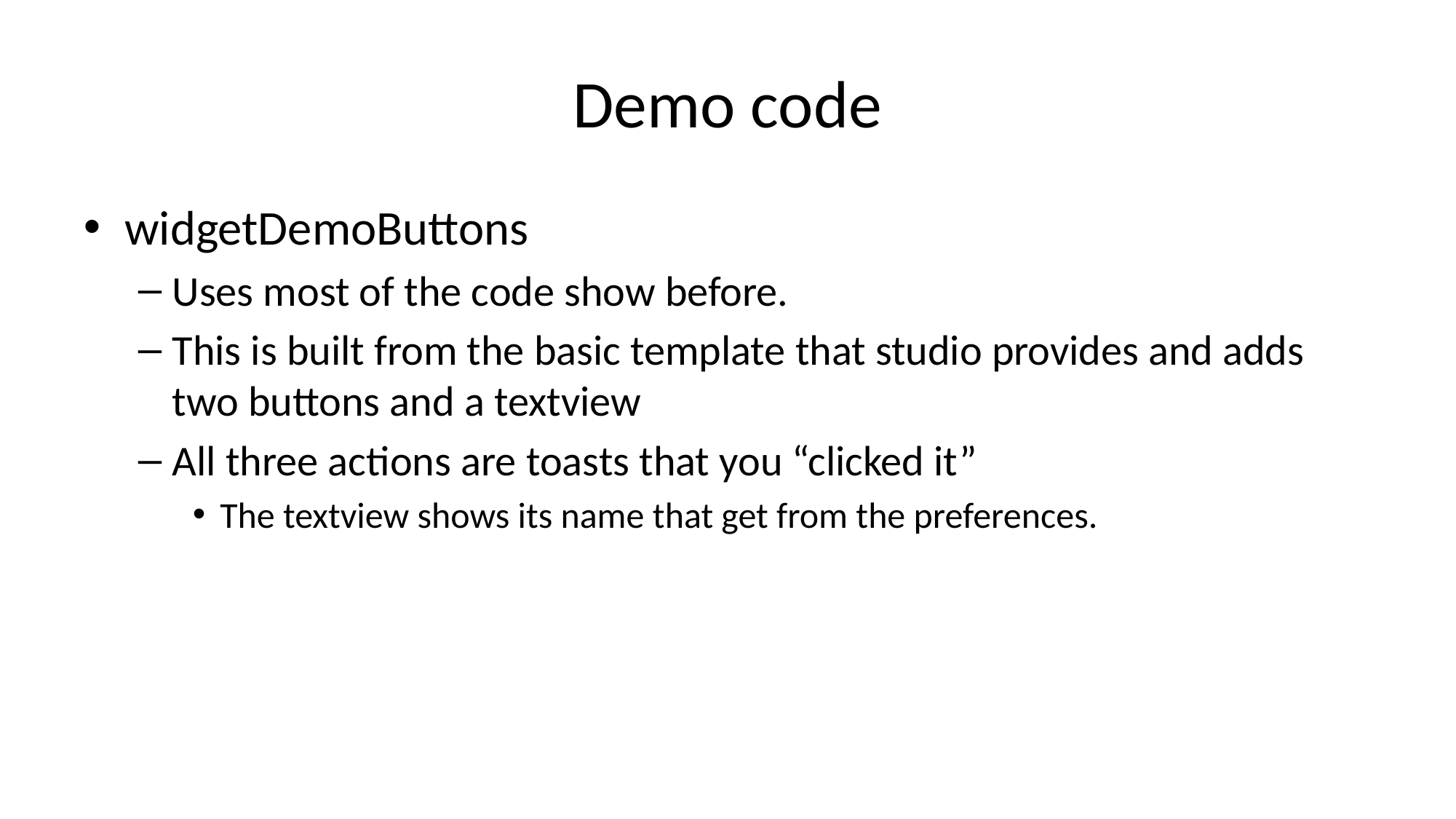

# Demo code
widgetDemoButtons
Uses most of the code show before.
This is built from the basic template that studio provides and adds two buttons and a textview
All three actions are toasts that you “clicked it”
The textview shows its name that get from the preferences.